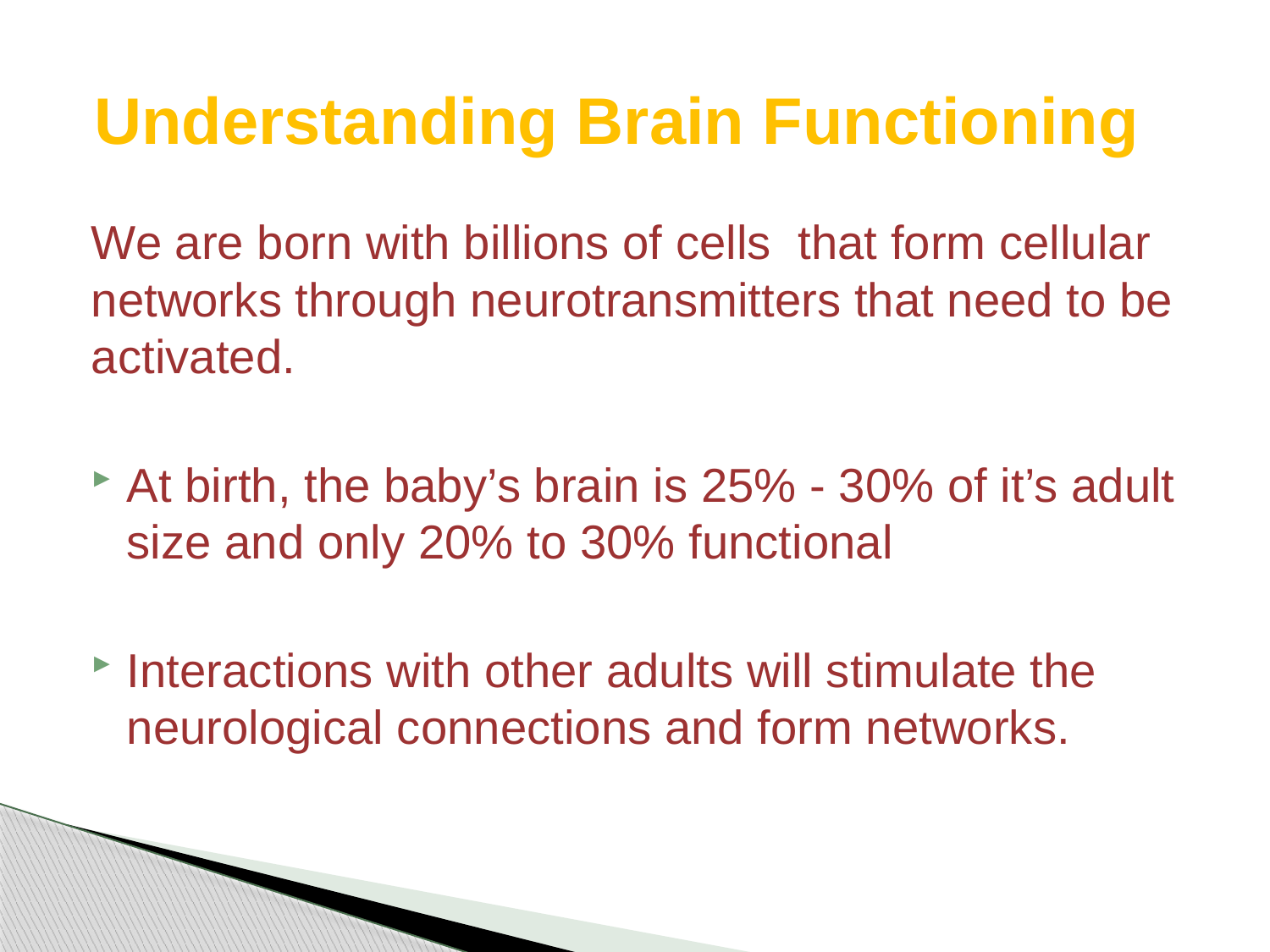

# Understanding Brain Functioning
We are born with billions of cells  that form cellular networks through neurotransmitters that need to be activated.

At birth, the baby’s brain is 25% - 30% of it’s adult size and only 20% to 30% functional

Interactions with other adults will stimulate the neurological connections and form networks.